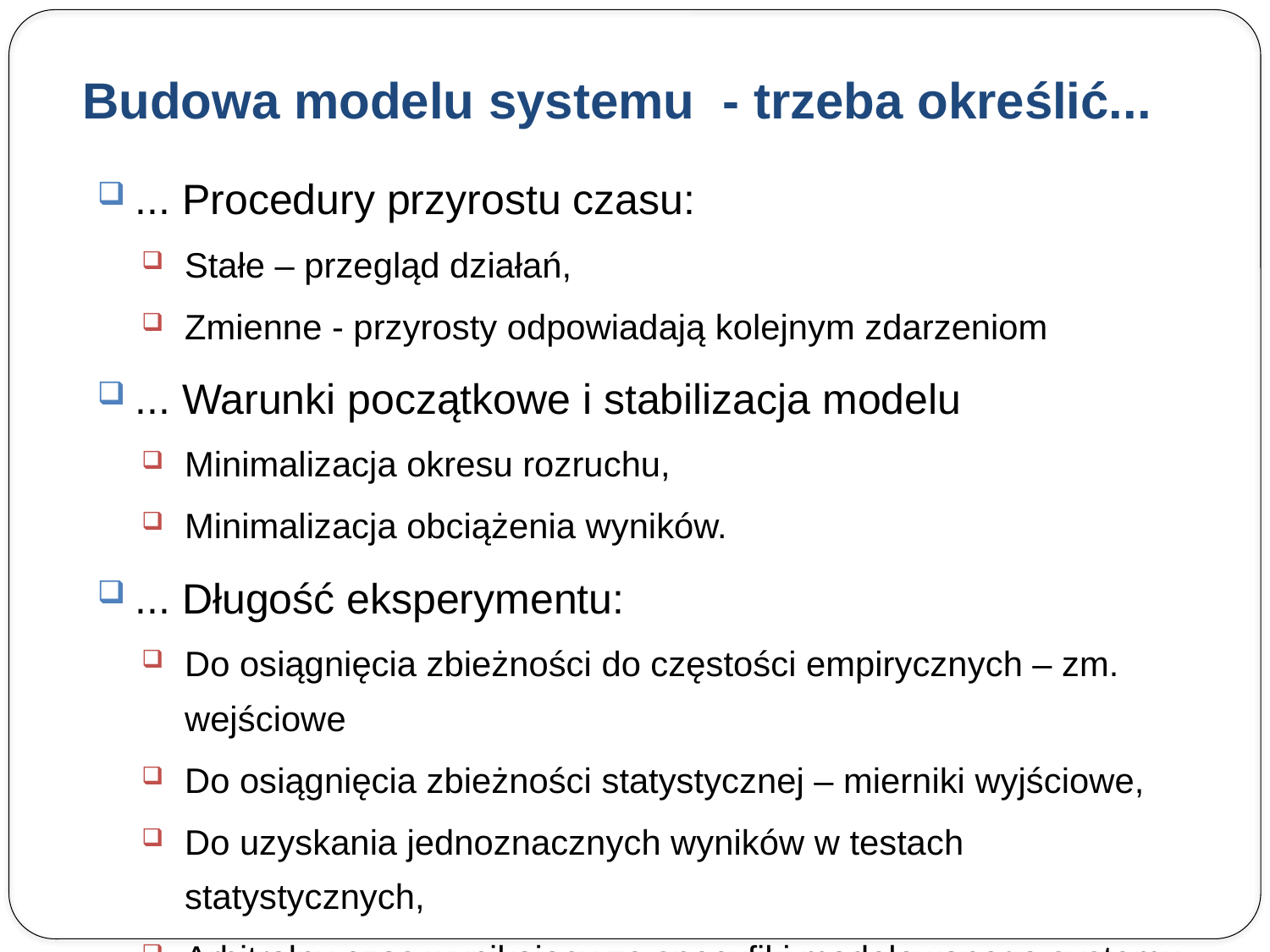

# Budowa modelu systemu  - trzeba określić...
... Procedury przyrostu czasu:
Stałe – przegląd działań,
Zmienne - przyrosty odpowiadają kolejnym zdarzeniom
... Warunki początkowe i stabilizacja modelu
Minimalizacja okresu rozruchu,
Minimalizacja obciążenia wyników.
... Długość eksperymentu:
Do osiągnięcia zbieżności do częstości empirycznych – zm. wejściowe
Do osiągnięcia zbieżności statystycznej – mierniki wyjściowe,
Do uzyskania jednoznacznych wyników w testach statystycznych,
Arbitralny czas wynikający ze specyfiki modelowanego systemu